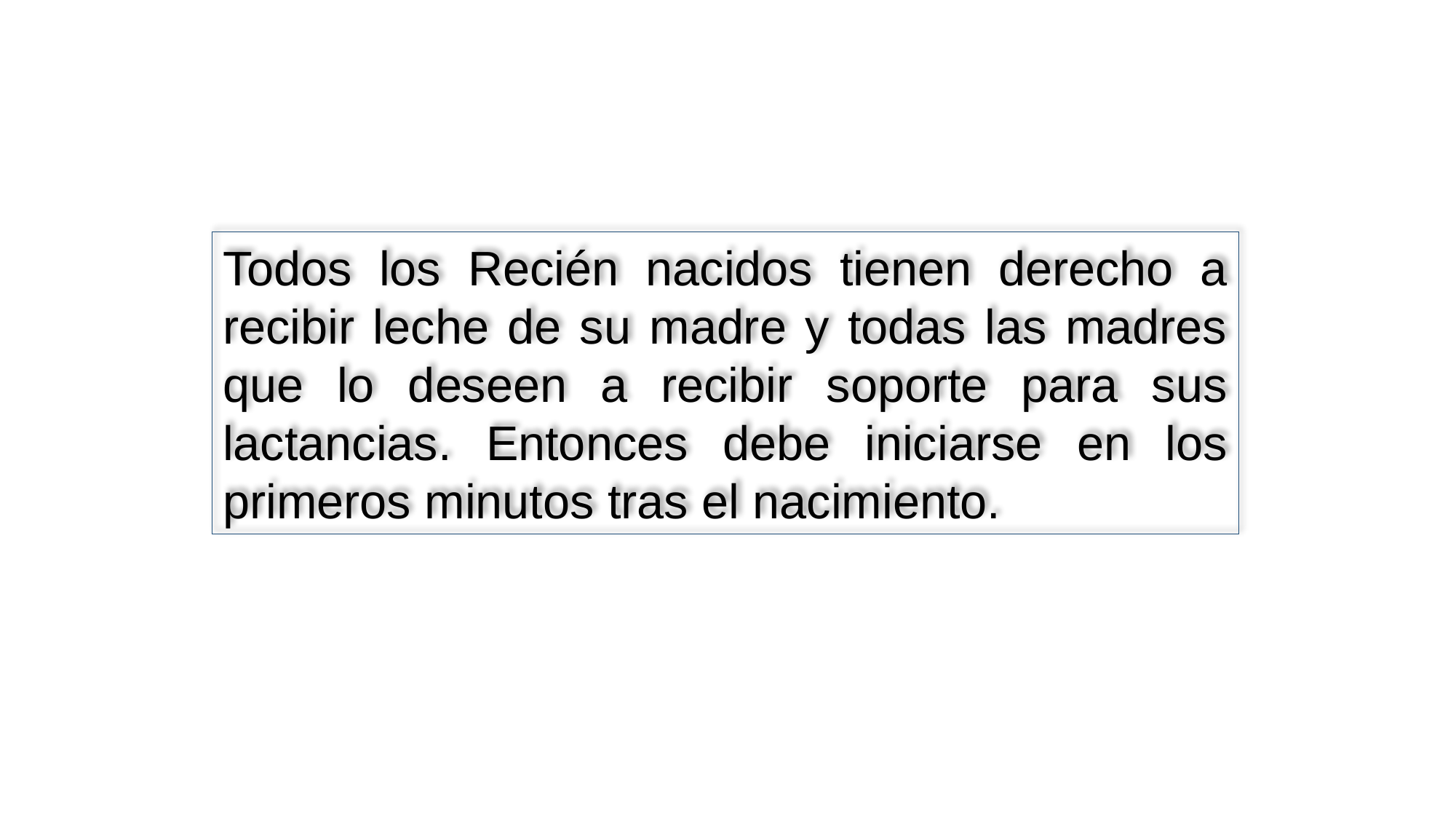

Todos los Recién nacidos tienen derecho a recibir leche de su madre y todas las madres que lo deseen a recibir soporte para sus lactancias. Entonces debe iniciarse en los primeros minutos tras el nacimiento.